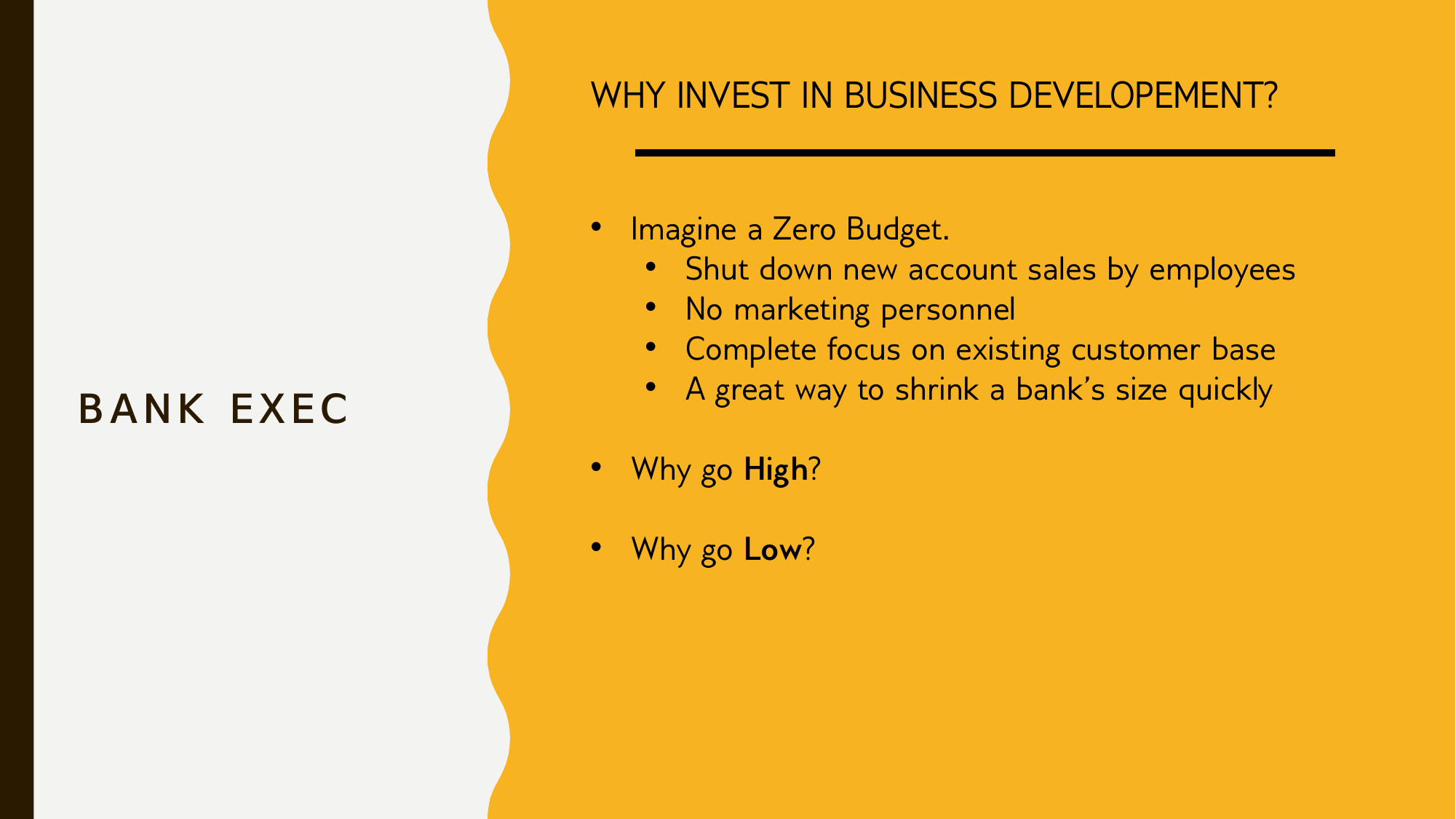

WHY INVEST IN BUSINESS DEVELOPEMENT?

Imagine a Zero Budget.
Shut down new account sales by employees
No marketing personnel
Complete focus on existing customer base
A great way to shrink a bank’s size quickly

Why go High?

Why go Low?
BANK EXEC